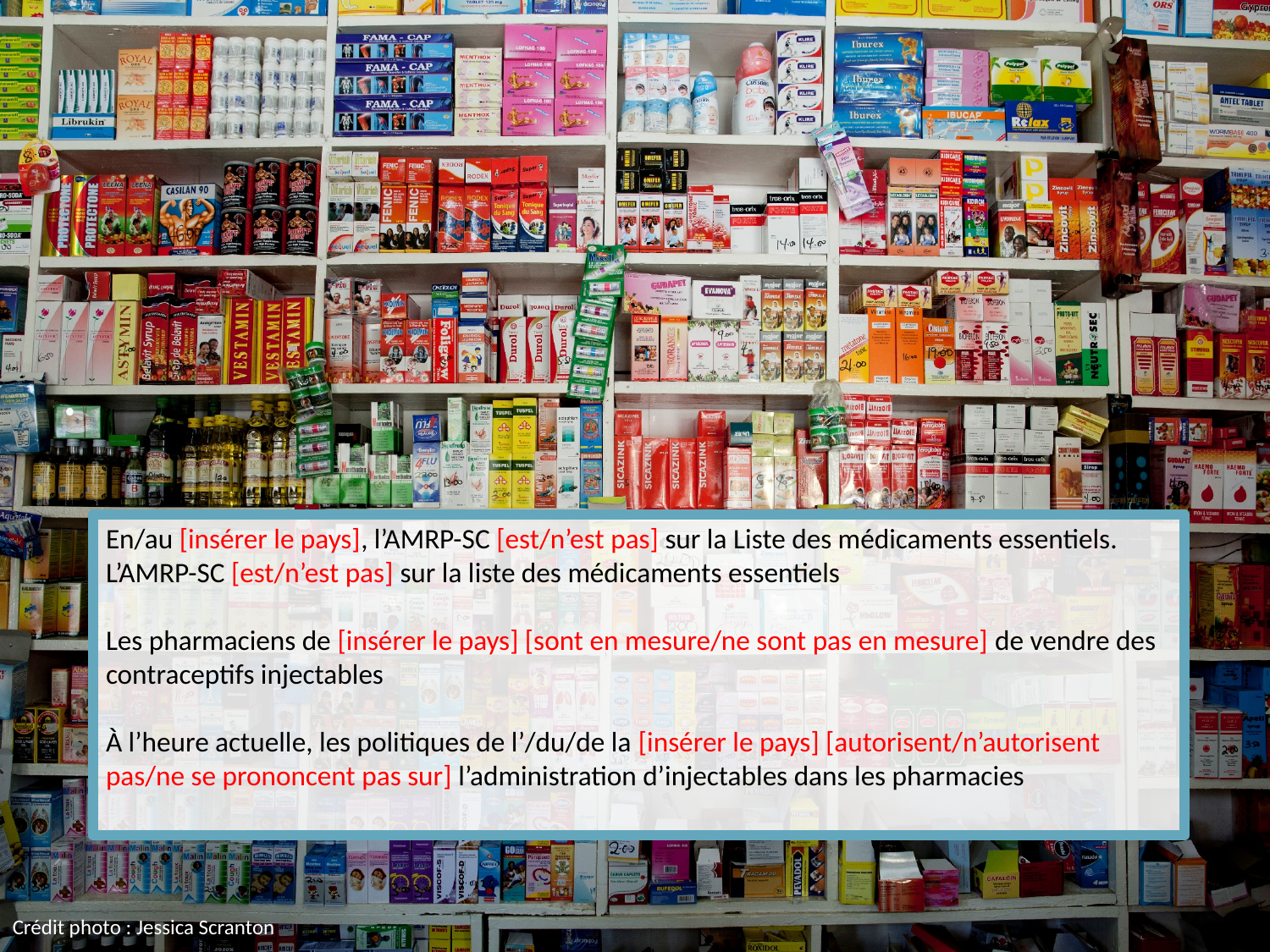

En/au [insérer le pays], l’AMRP-SC [est/n’est pas] sur la Liste des médicaments essentiels.
L’AMRP-SC [est/n’est pas] sur la liste des médicaments essentiels

Les pharmaciens de [insérer le pays] [sont en mesure/ne sont pas en mesure] de vendre des contraceptifs injectables

À l’heure actuelle, les politiques de l’/du/de la [insérer le pays] [autorisent/n’autorisent pas/ne se prononcent pas sur] l’administration d’injectables dans les pharmacies

Crédit photo : Jessica Scranton